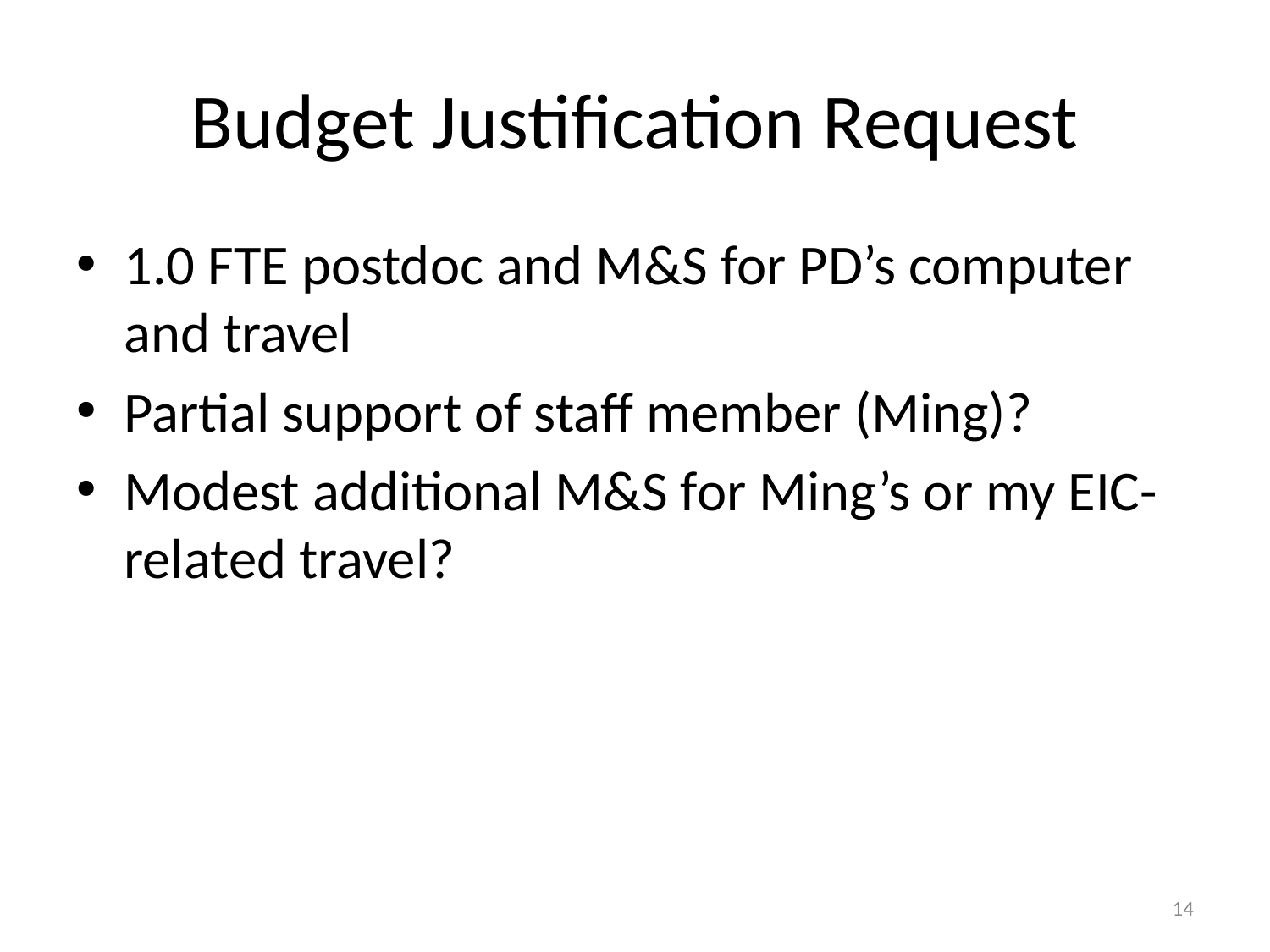

# Budget Justification Request
1.0 FTE postdoc and M&S for PD’s computer and travel
Partial support of staff member (Ming)?
Modest additional M&S for Ming’s or my EIC-related travel?
14